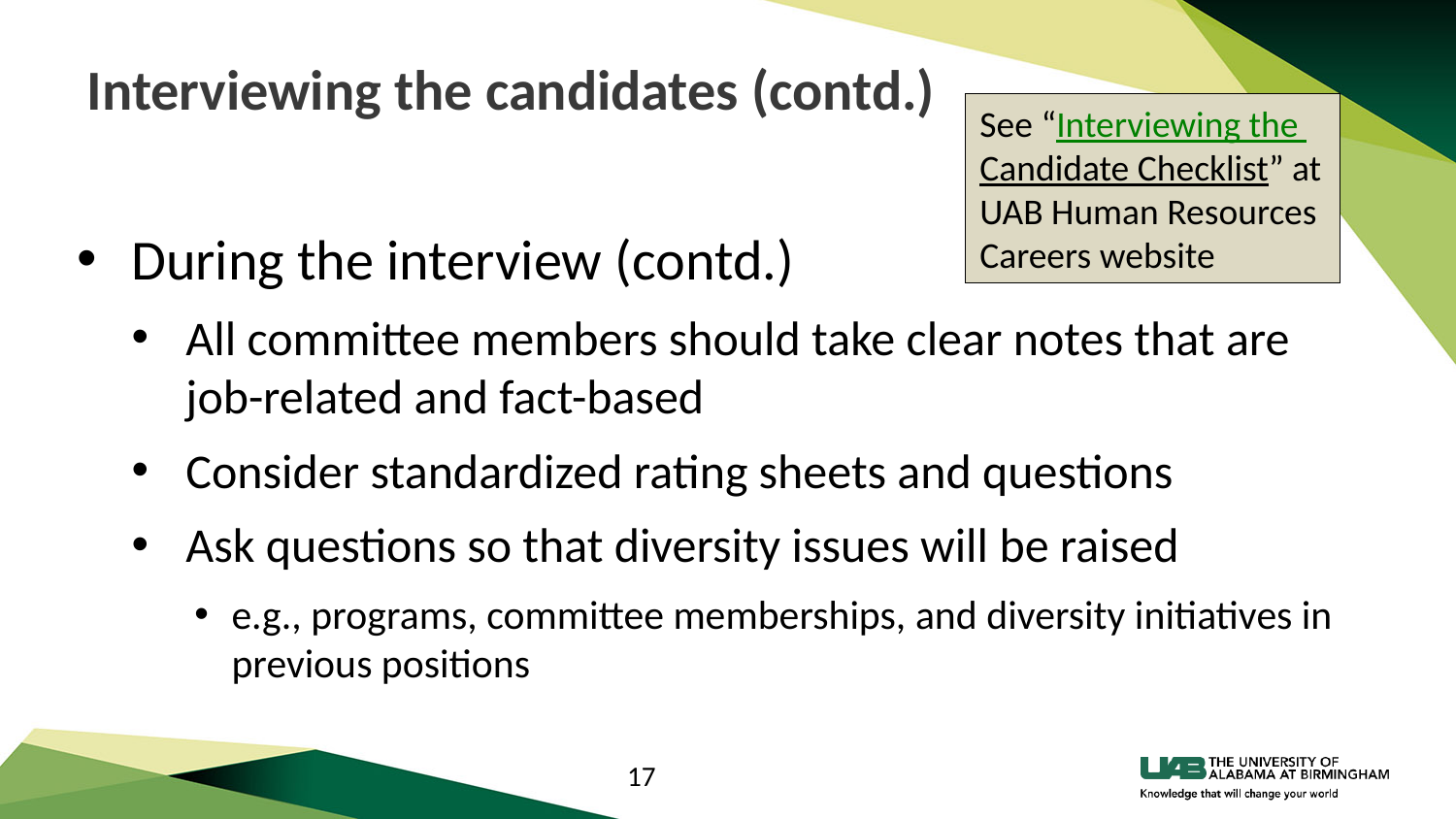

# Interviewing the candidates (contd.)
See “Interviewing the
Candidate Checklist” at
UAB Human Resources
Careers website
During the interview (contd.)
All committee members should take clear notes that are job-related and fact-based
Consider standardized rating sheets and questions
Ask questions so that diversity issues will be raised
e.g., programs, committee memberships, and diversity initiatives in previous positions